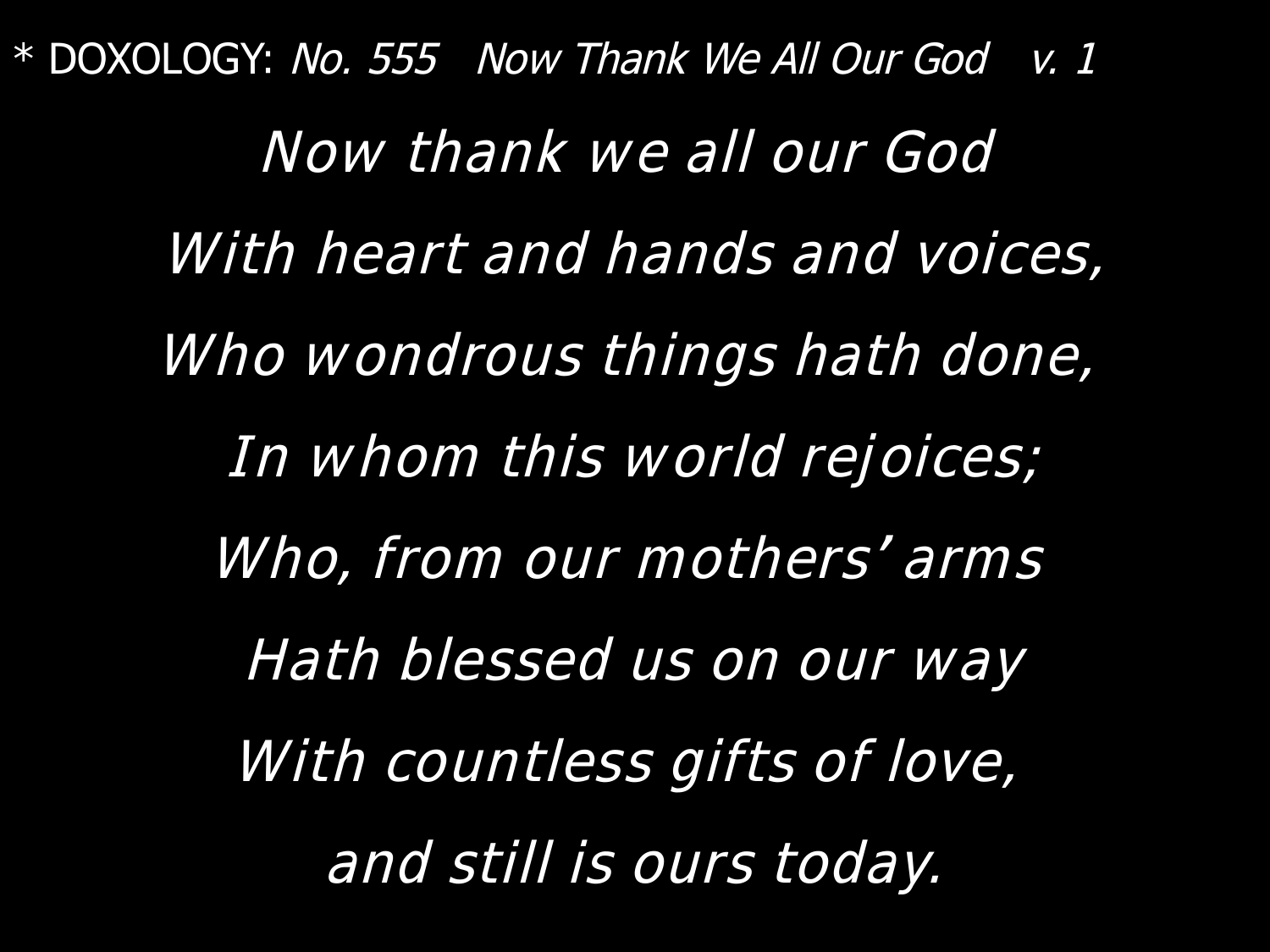

* DOXOLOGY: No. 555   Now Thank We All Our God	v. 1
Now thank we all our God
With heart and hands and voices,
Who wondrous things hath done,
In whom this world rejoices;
Who, from our mothers’ arms
Hath blessed us on our way
With countless gifts of love,
and still is ours today.

* PRAYER OF DEDICATION